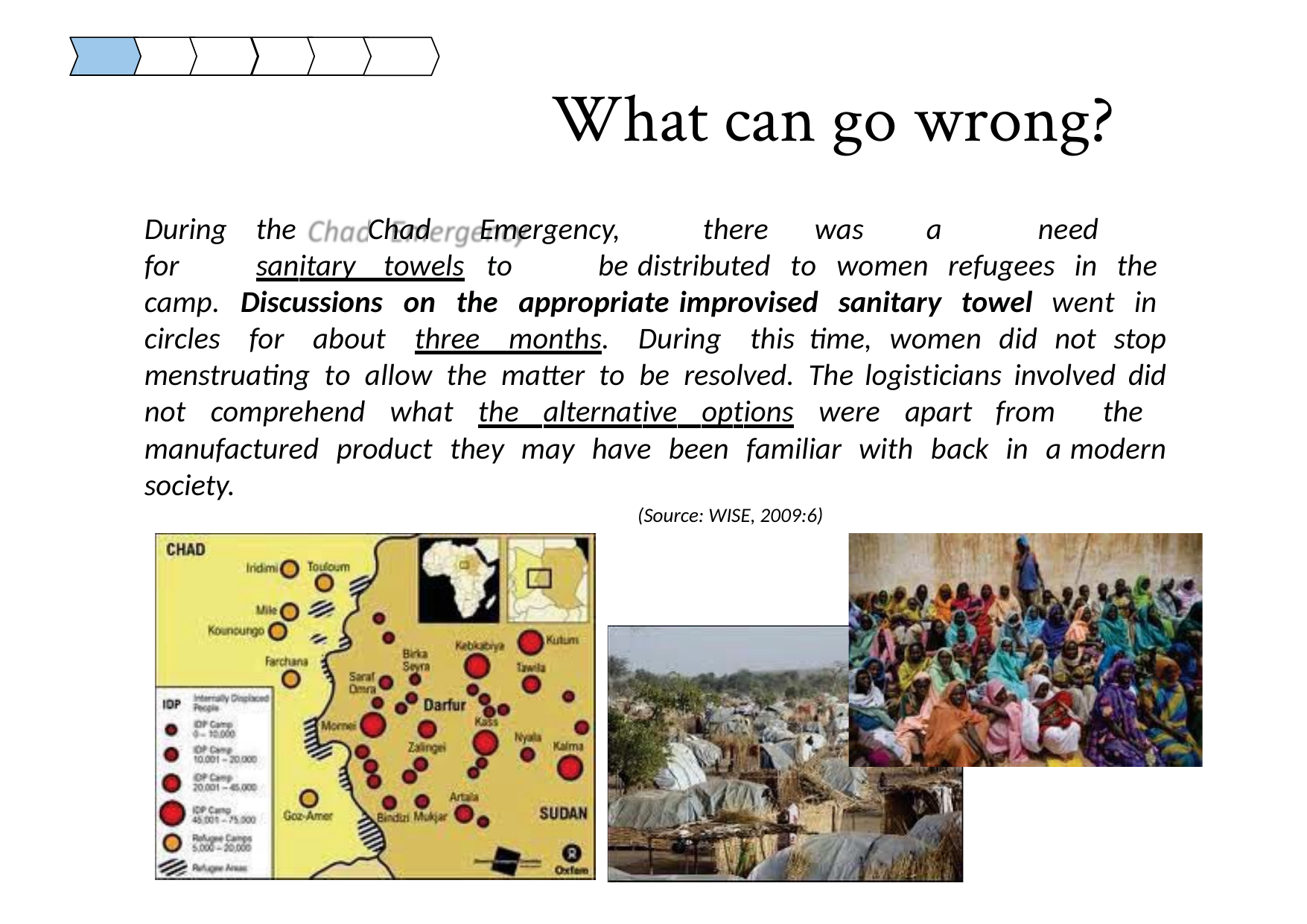

# What can go wrong?

During	the	Chad	Emergency,	there	was	a	need	for	sanitary   towels	to	be distributed  to  women  refugees  in  the  camp.  Discussions  on  the  appropriate improvised  sanitary  towel  went  in  circles  for  about  three  months.  During  this time, women did not stop menstruating to allow the matter to be resolved. The logisticians involved did not comprehend what the alternative options were apart from  the  manufactured  product  they  may  have  been  familiar  with  back  in  a modern society.
(Source: WISE, 2009:6)